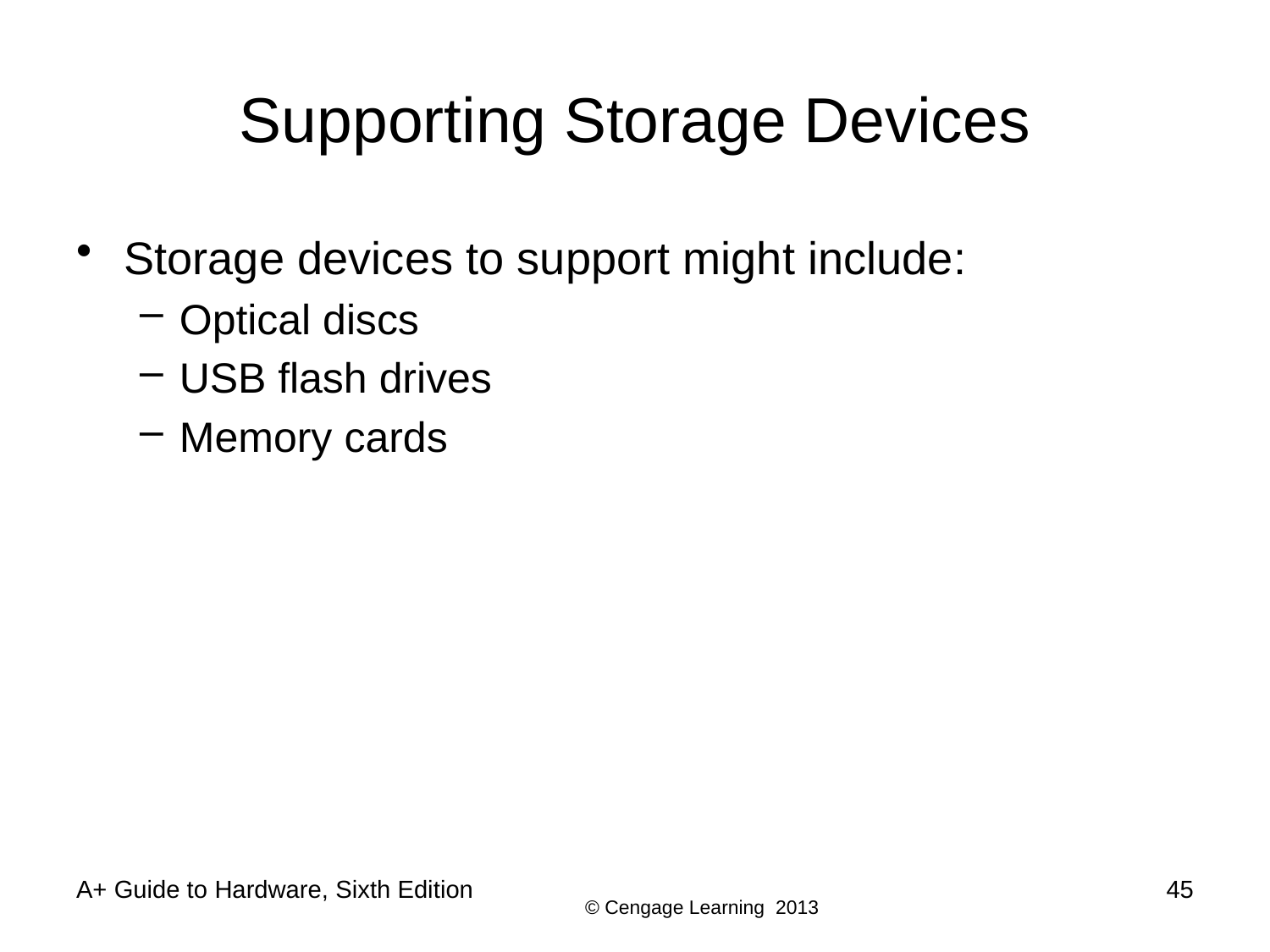

# Supporting Storage Devices
Storage devices to support might include:
Optical discs
USB flash drives
Memory cards
A+ Guide to Hardware, Sixth Edition
45